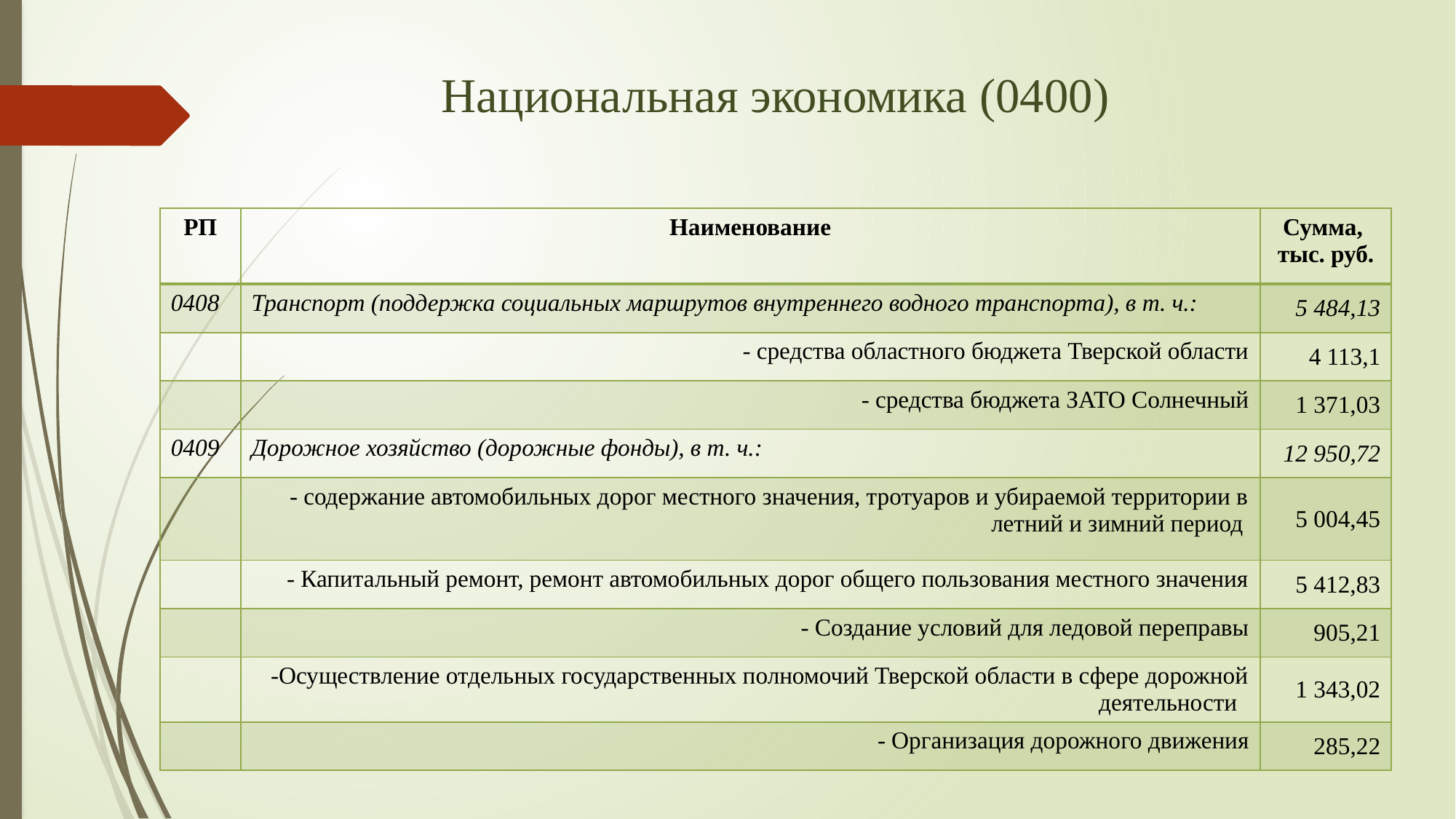

# Национальная экономика (0400)
| РП | Наименование | Сумма, тыс. руб. |
| --- | --- | --- |
| 0408 | Транспорт (поддержка социальных маршрутов внутреннего водного транспорта), в т. ч.: | 5 484,13 |
|  | - средства областного бюджета Тверской области | 4 113,1 |
|  | - средства бюджета ЗАТО Солнечный | 1 371,03 |
| 0409 | Дорожное хозяйство (дорожные фонды), в т. ч.: | 12 950,72 |
|  | - содержание автомобильных дорог местного значения, тротуаров и убираемой территории в летний и зимний период | 5 004,45 |
|  | - Капитальный ремонт, ремонт автомобильных дорог общего пользования местного значения | 5 412,83 |
|  | - Создание условий для ледовой переправы | 905,21 |
|  | -Осуществление отдельных государственных полномочий Тверской области в сфере дорожной деятельности | 1 343,02 |
|  | - Организация дорожного движения | 285,22 |